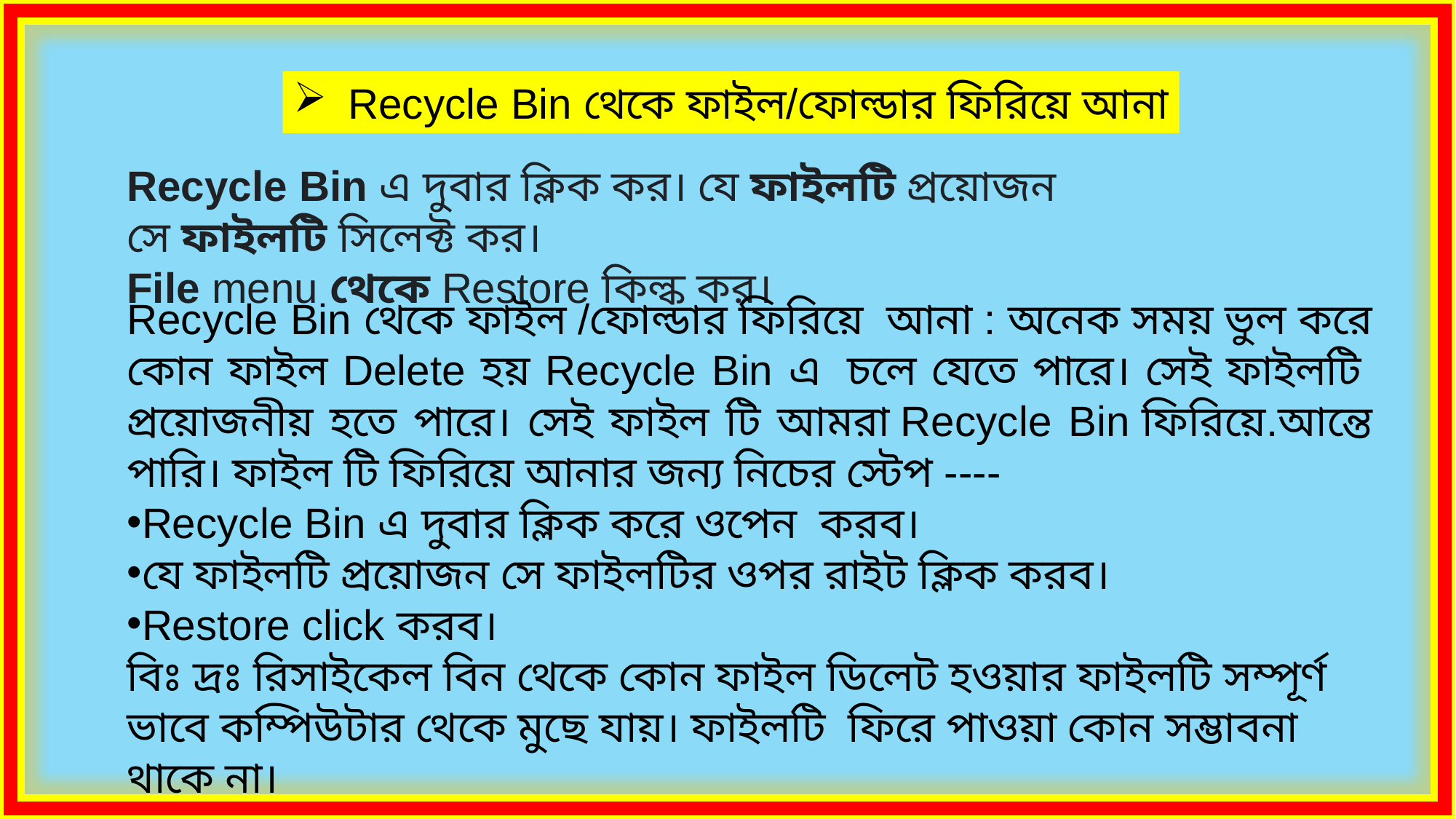

Recycle Bin থেকে ফাইল/ফোল্ডার ফিরিয়ে আনা
Recycle Bin এ দুবার ক্লিক কর। যে ফাইলটি প্রয়োজন সে ফাইলটি সিলেক্ট কর।
File menu থেকে Restore কিল্ক কর।
Recycle Bin থেকে ফাইল /ফোল্ডার ফিরিয়ে  আনা : অনেক সময় ভুল করে কোন ফাইল Delete হয় Recycle Bin এ  চলে যেতে পারে। সেই ফাইলটি  প্রয়োজনীয় হতে পারে। সেই ফাইল টি আমরা Recycle Bin ফিরিয়ে.আন্তে পারি। ফাইল টি ফিরিয়ে আনার জন্য নিচের স্টেপ ----
Recycle Bin এ দুবার ক্লিক করে ওপেন  করব।
যে ফাইলটি প্রয়োজন সে ফাইলটির ওপর রাইট ক্লিক করব।
Restore click করব।
বিঃ দ্রঃ রিসাইকেল বিন থেকে কোন ফাইল ডিলেট হওয়ার ফাইলটি সম্পূর্ণ ভাবে কম্পিউটার থেকে মুছে যায়। ফাইলটি  ফিরে পাওয়া কোন সম্ভাবনা থাকে না।